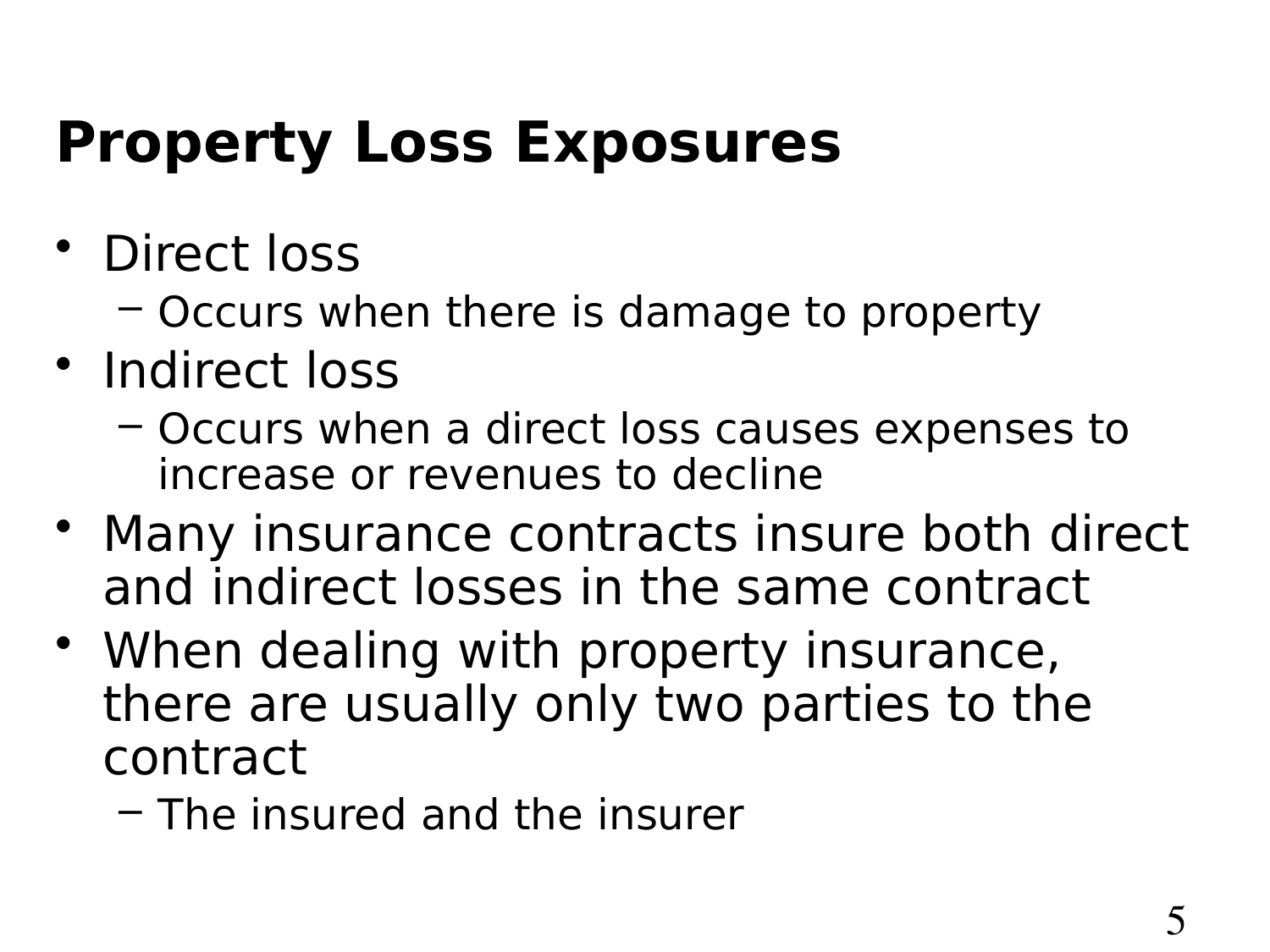

# Property Loss Exposures
Direct loss
Occurs when there is damage to property
Indirect loss
Occurs when a direct loss causes expenses to increase or revenues to decline
Many insurance contracts insure both direct and indirect losses in the same contract
When dealing with property insurance, there are usually only two parties to the contract
The insured and the insurer
5